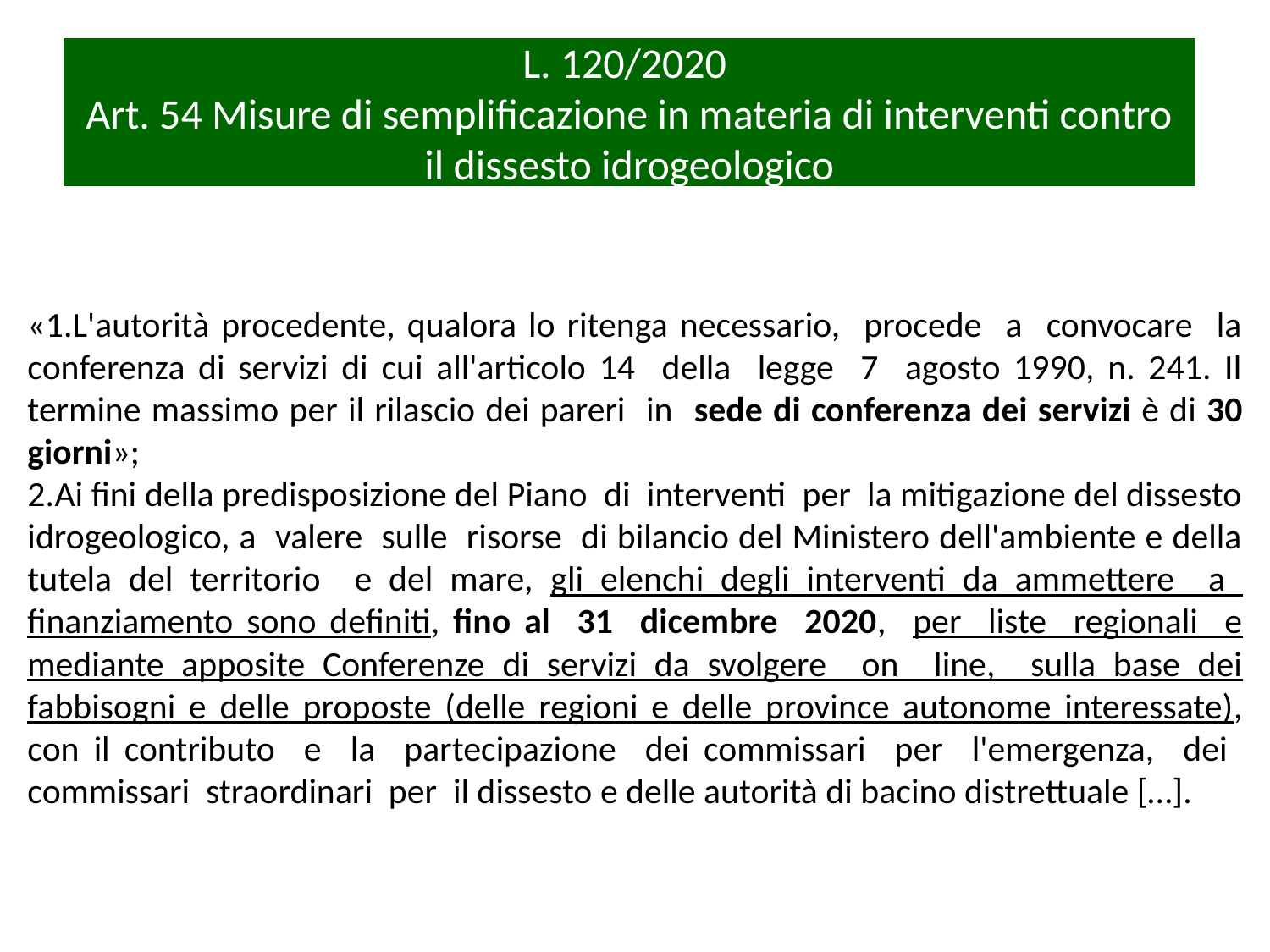

# L. 120/2020 Art. 54 Misure di semplificazione in materia di interventi contro il dissesto idrogeologico
«1.L'autorità procedente, qualora lo ritenga necessario,  procede  a  convocare  la conferenza di servizi di cui all'articolo 14  della  legge  7  agosto 1990, n. 241. Il termine massimo per il rilascio dei pareri  in  sede di conferenza dei servizi è di 30 giorni»;
2.Ai fini della predisposizione del Piano  di  interventi  per  la mitigazione del dissesto idrogeologico, a  valere  sulle  risorse  di bilancio del Ministero dell'ambiente e della tutela del territorio  e del mare, gli elenchi degli interventi da ammettere  a  finanziamento sono definiti, fino al  31  dicembre  2020,  per  liste  regionali  e mediante apposite Conferenze di servizi da svolgere  on  line,  sulla base dei fabbisogni e delle proposte (delle regioni e delle province autonome interessate), con il contributo  e  la  partecipazione  dei commissari  per  l'emergenza,  dei  commissari  straordinari  per  il dissesto e delle autorità di bacino distrettuale […].